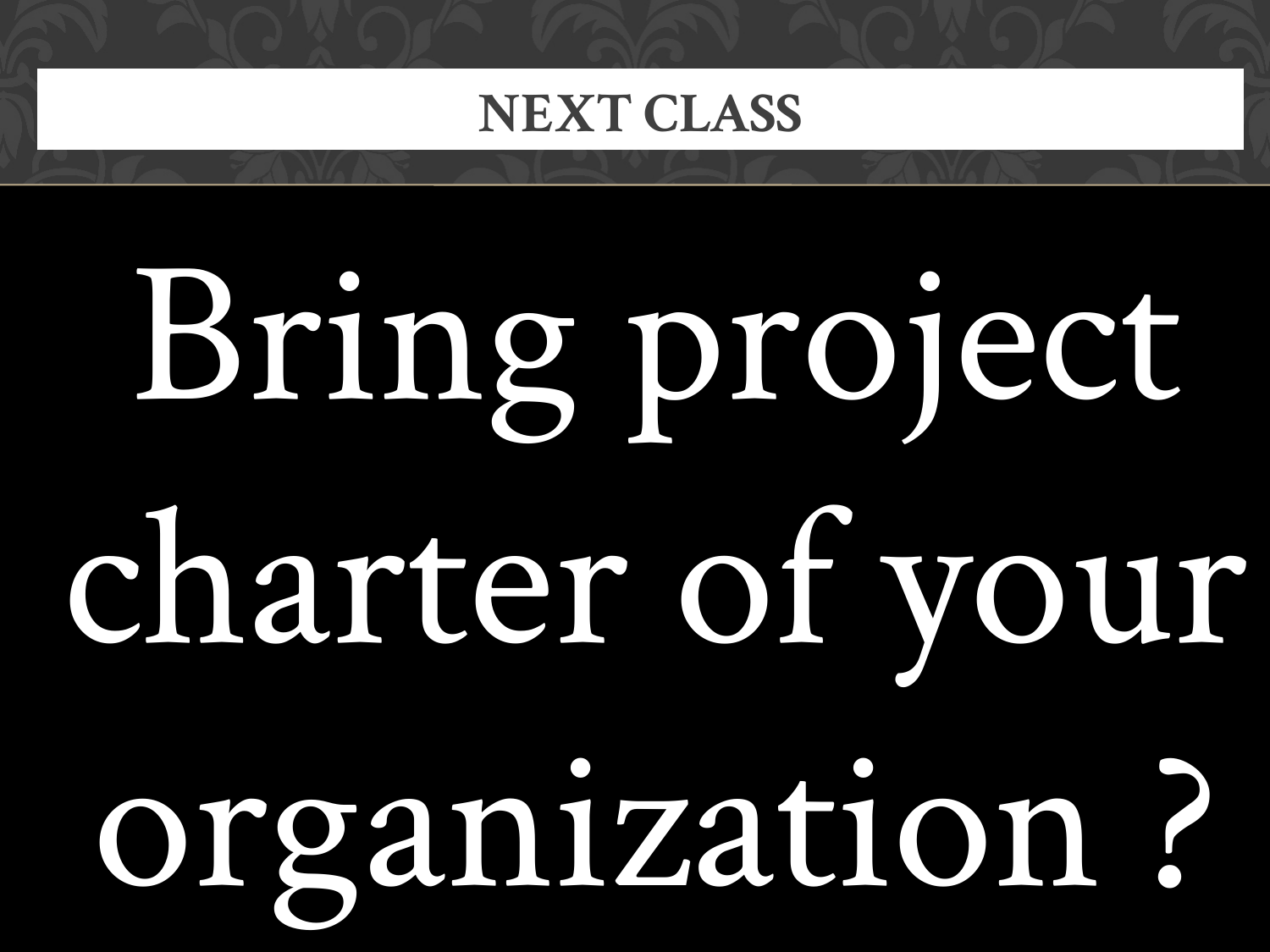

# Next Class
Bring project charter of your organization ?